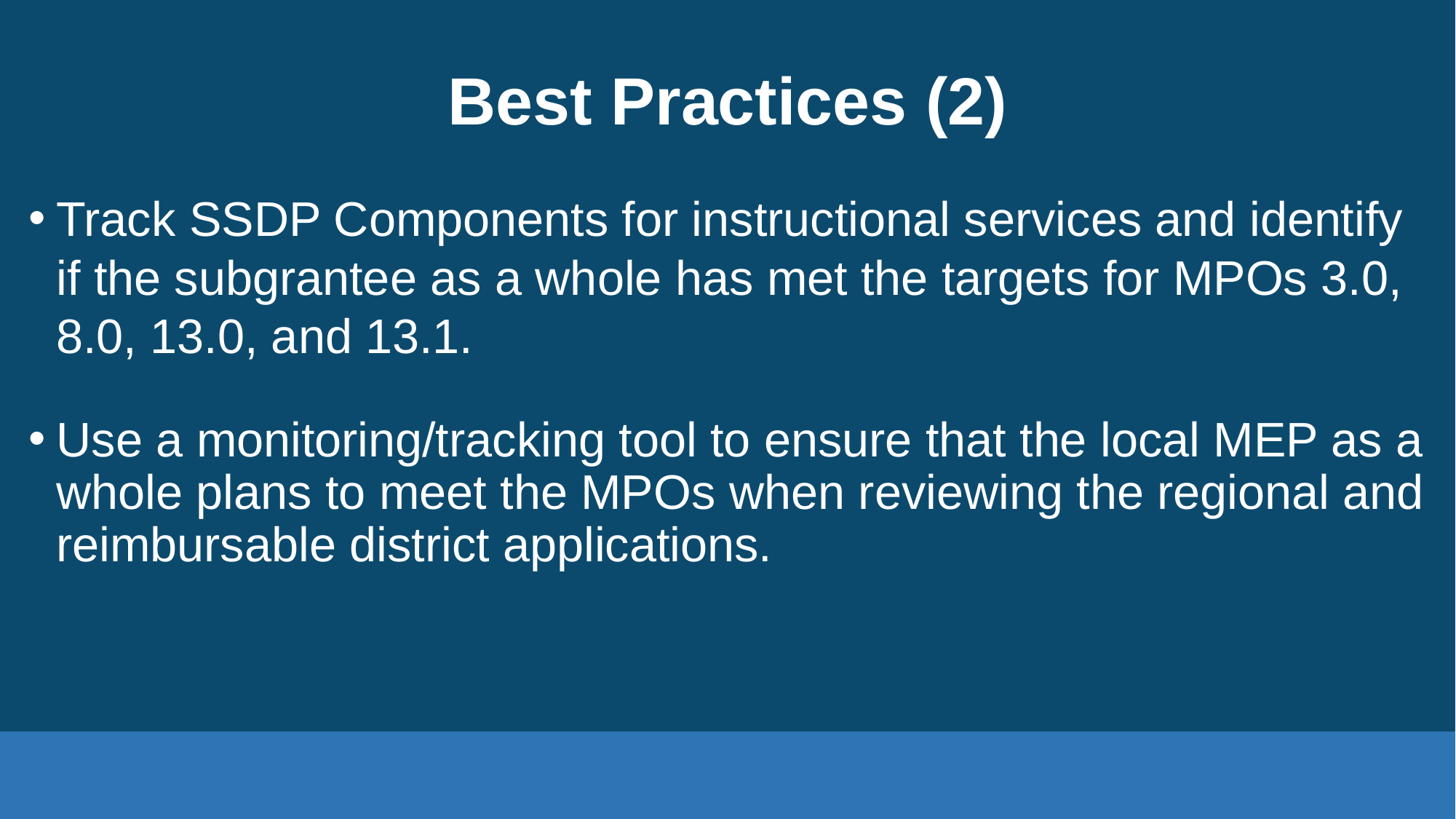

# Best Practices (2)
Track SSDP Components for instructional services and identify if the subgrantee as a whole has met the targets for MPOs 3.0, 8.0, 13.0, and 13.1.
Use a monitoring/tracking tool to ensure that the local MEP as a whole plans to meet the MPOs when reviewing the regional and reimbursable district applications.